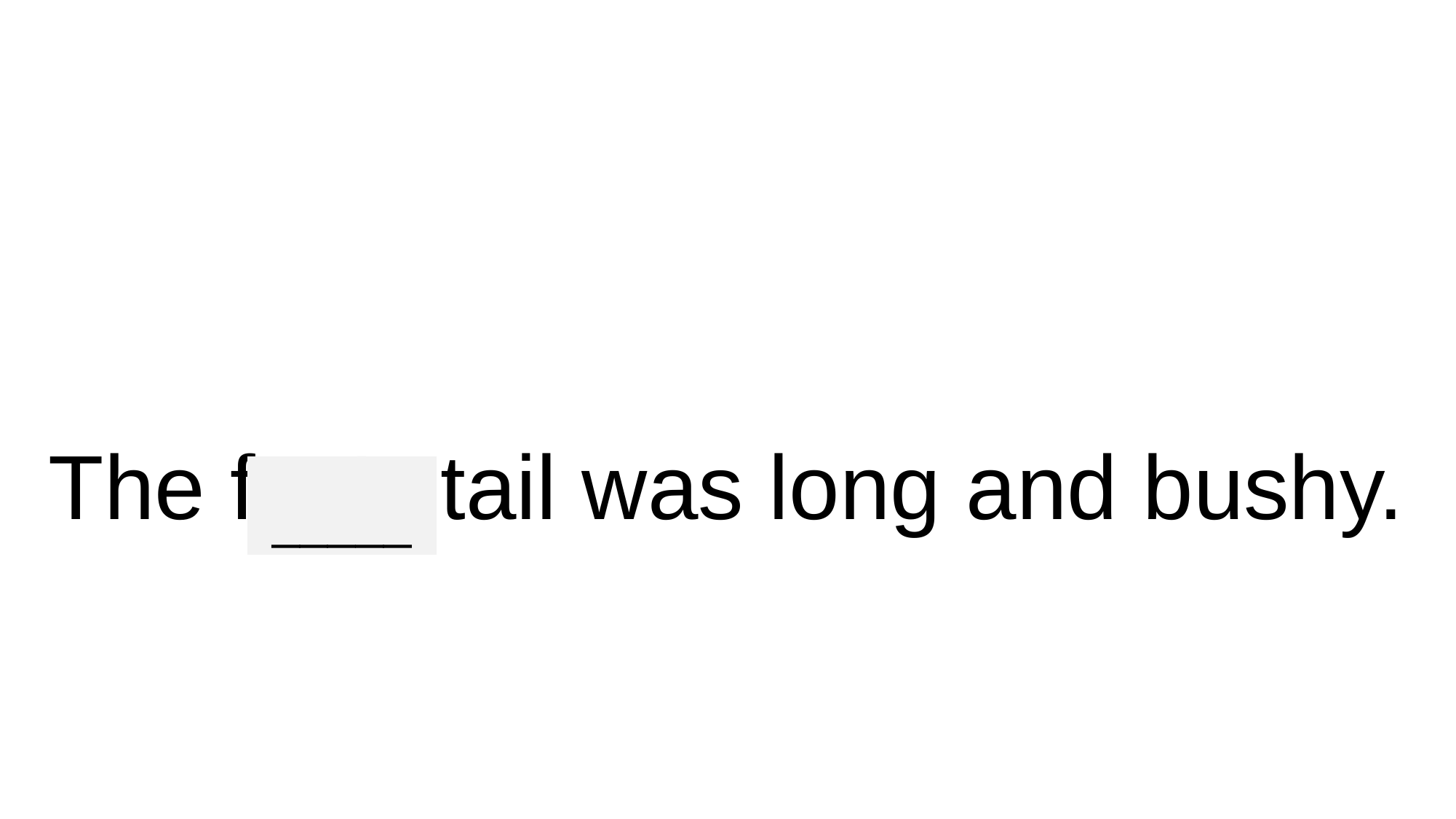

# The fox’s tail was long and bushy.
_____